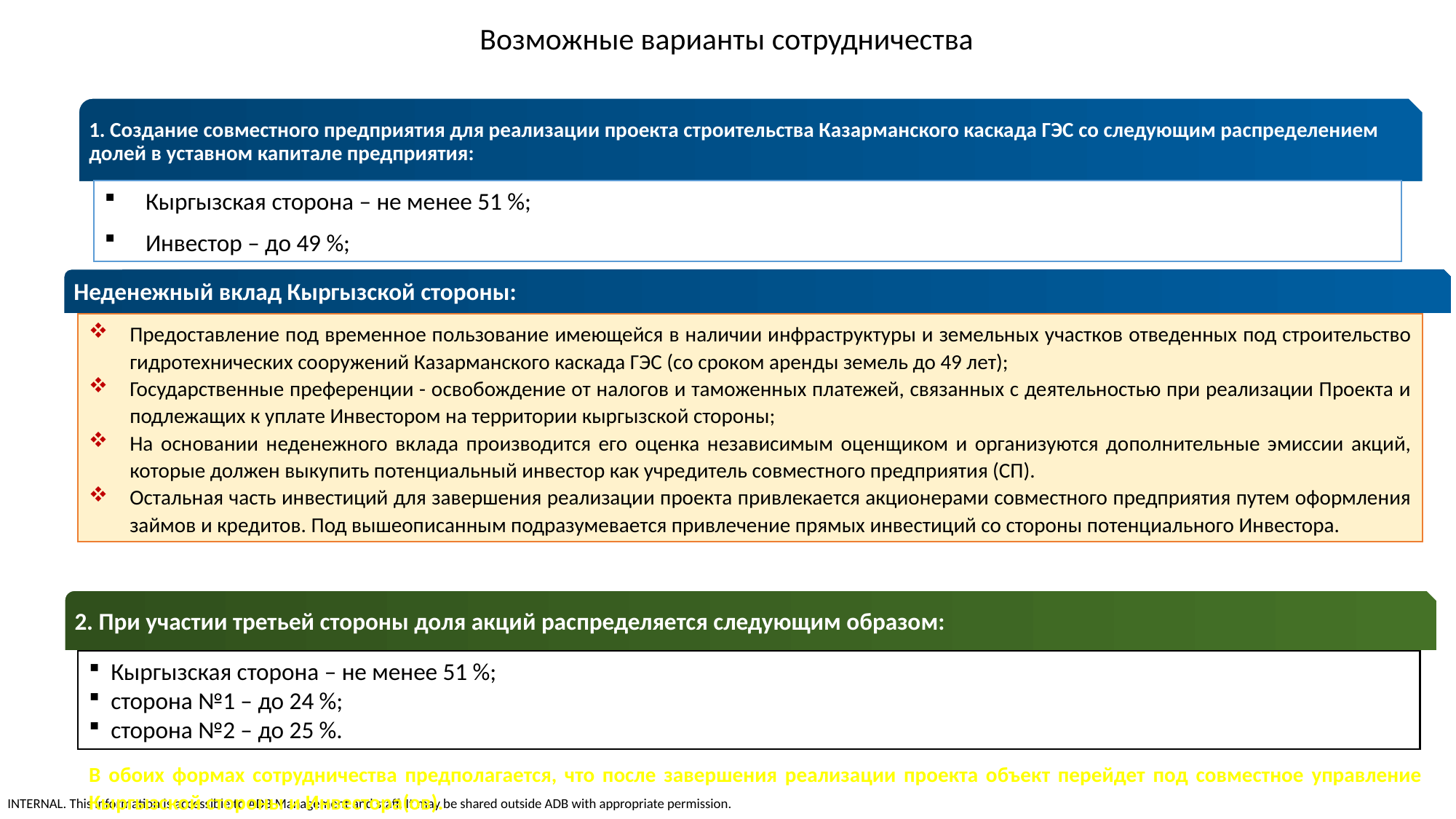

# Возможные варианты сотрудничества
1. Создание совместного предприятия для реализации проекта строительства Казарманского каскада ГЭС со следующим распределением долей в уставном капитале предприятия:
Кыргызская сторона – не менее 51 %;
Инвестор – до 49 %;
Неденежный вклад Кыргызской стороны:
Предоставление под временное пользование имеющейся в наличии инфраструктуры и земельных участков отведенных под строительство гидротехнических сооружений Казарманского каскада ГЭС (со сроком аренды земель до 49 лет);
Государственные преференции - освобождение от налогов и таможенных платежей, связанных с деятельностью при реализации Проекта и подлежащих к уплате Инвестором на территории кыргызской стороны;
На основании неденежного вклада производится его оценка независимым оценщиком и организуются дополнительные эмиссии акций, которые должен выкупить потенциальный инвестор как учредитель совместного предприятия (СП).
Остальная часть инвестиций для завершения реализации проекта привлекается акционерами совместного предприятия путем оформления займов и кредитов. Под вышеописанным подразумевается привлечение прямых инвестиций со стороны потенциального Инвестора.
2. При участии третьей стороны доля акций распределяется следующим образом:
  Кыргызская сторона – не менее 51 %;
  сторона №1 – до 24 %;
  сторона №2 – до 25 %.
В обоих формах сотрудничества предполагается, что после завершения реализации проекта объект перейдет под совместное управление Кыргызской стороны и Инвестора(ов).